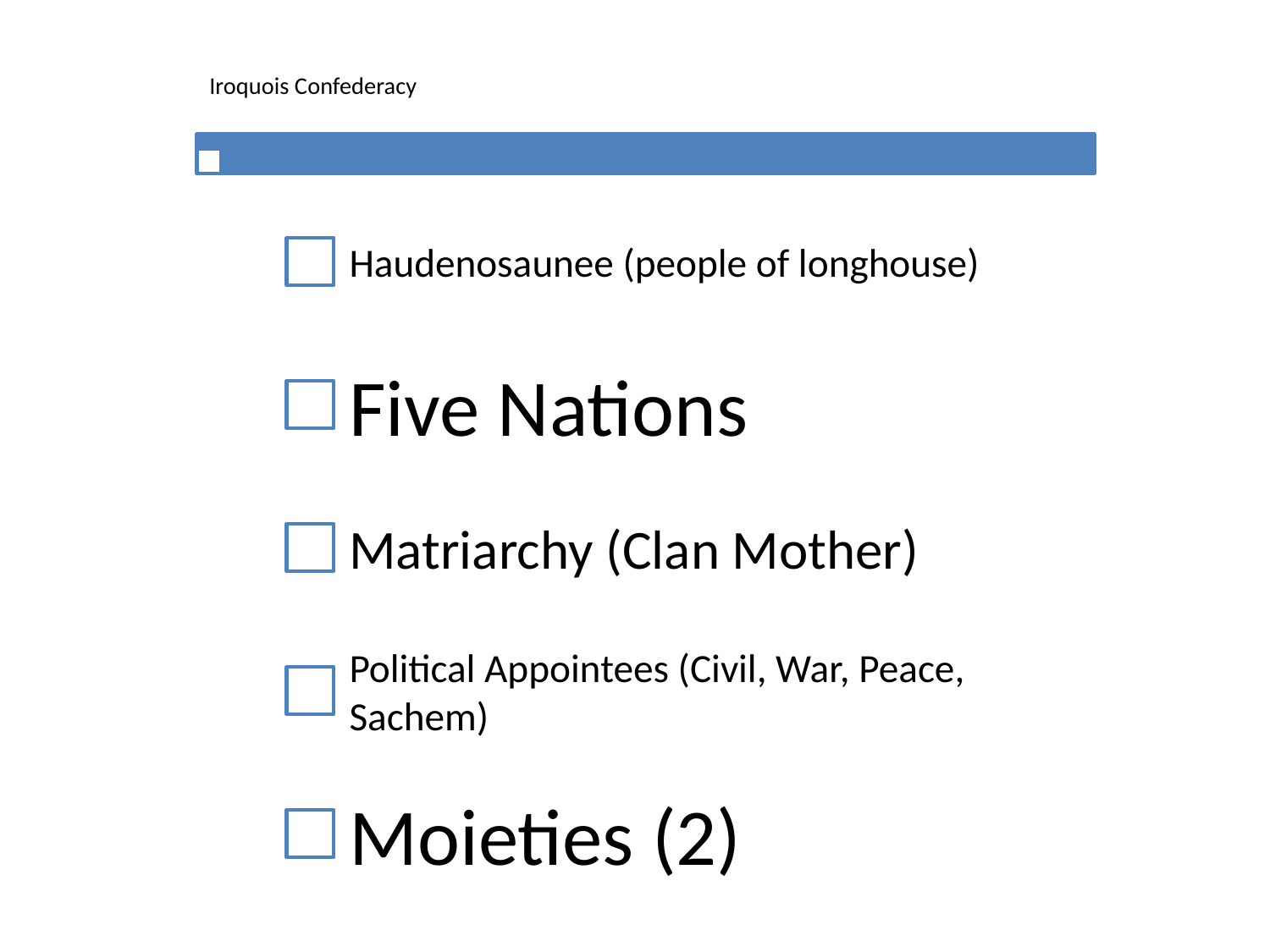

Iroquois Confederacy
Haudenosaunee (people of longhouse)
Five Nations
Matriarchy (Clan Mother)
Political Appointees (Civil, War, Peace, Sachem)
Moieties (2)